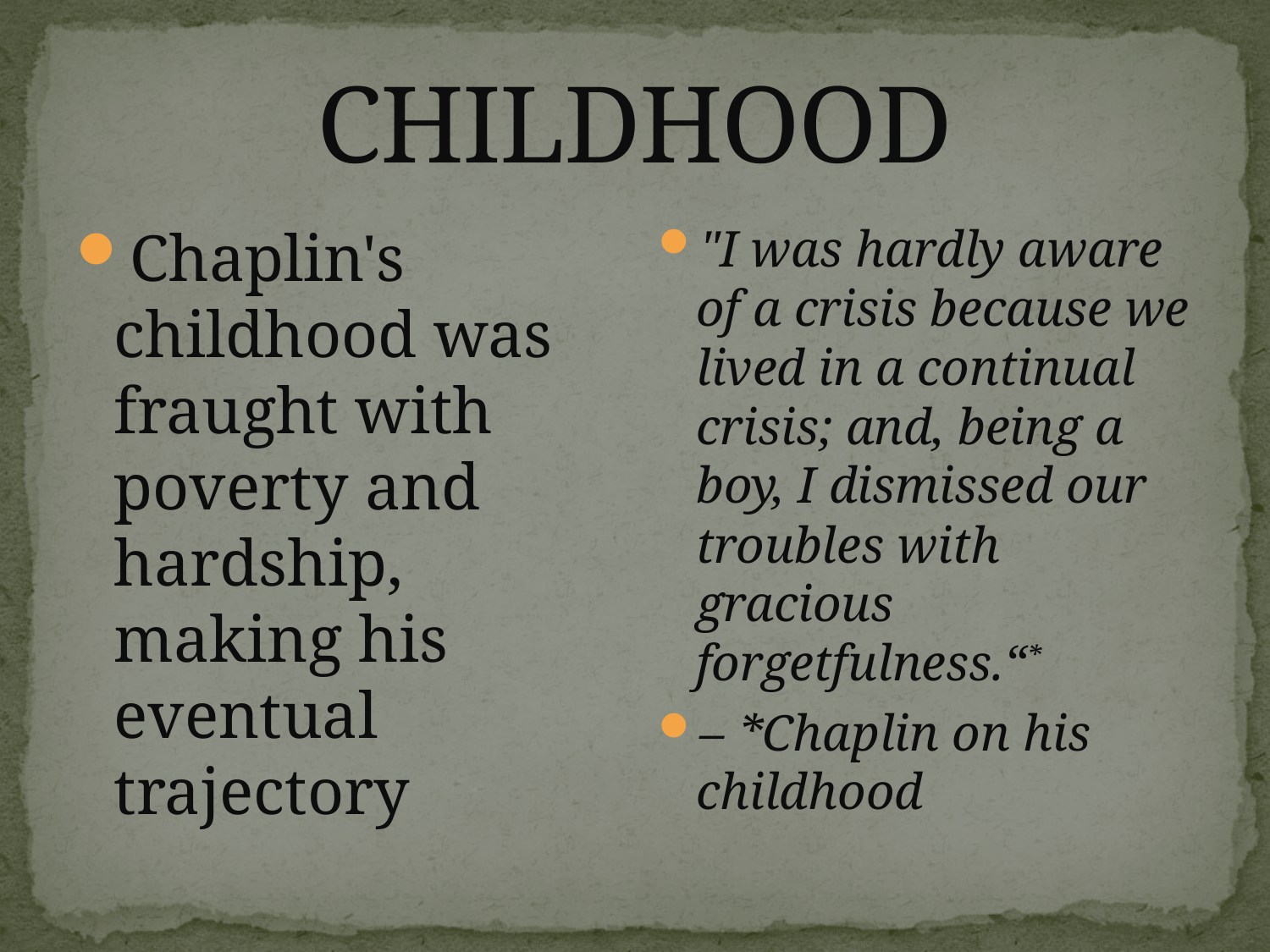

# CHILDHOOD
Chaplin's childhood was fraught with poverty and hardship, making his eventual trajectory

"I was hardly aware of a crisis because we lived in a continual crisis; and, being a boy, I dismissed our troubles with gracious forgetfulness.“*
– *Chaplin on his childhood